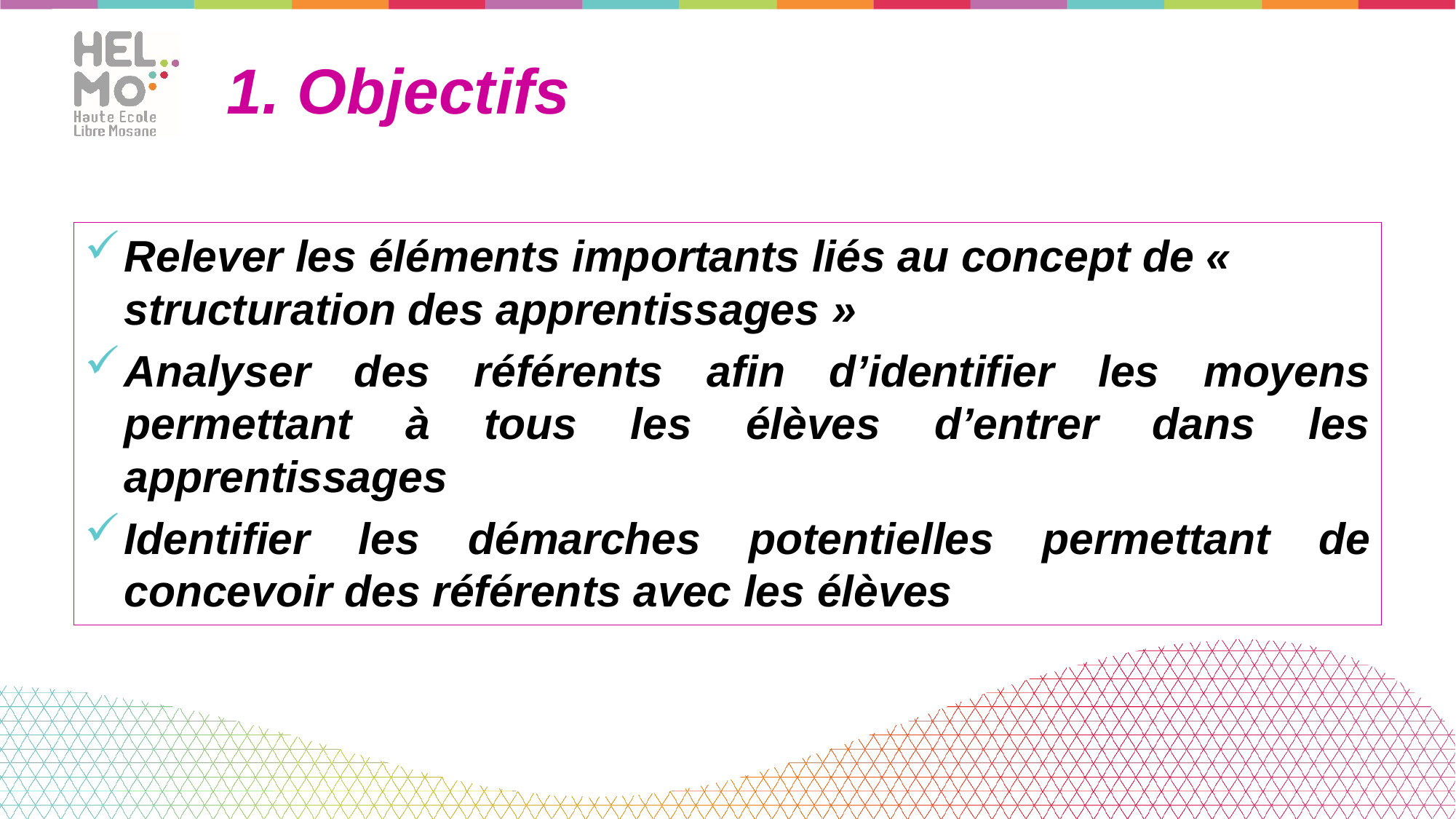

# 1. Objectifs
Relever les éléments importants liés au concept de «  structuration des apprentissages »
Analyser des référents afin d’identifier les moyens permettant à tous les élèves d’entrer dans les apprentissages
Identifier les démarches potentielles permettant de concevoir des référents avec les élèves